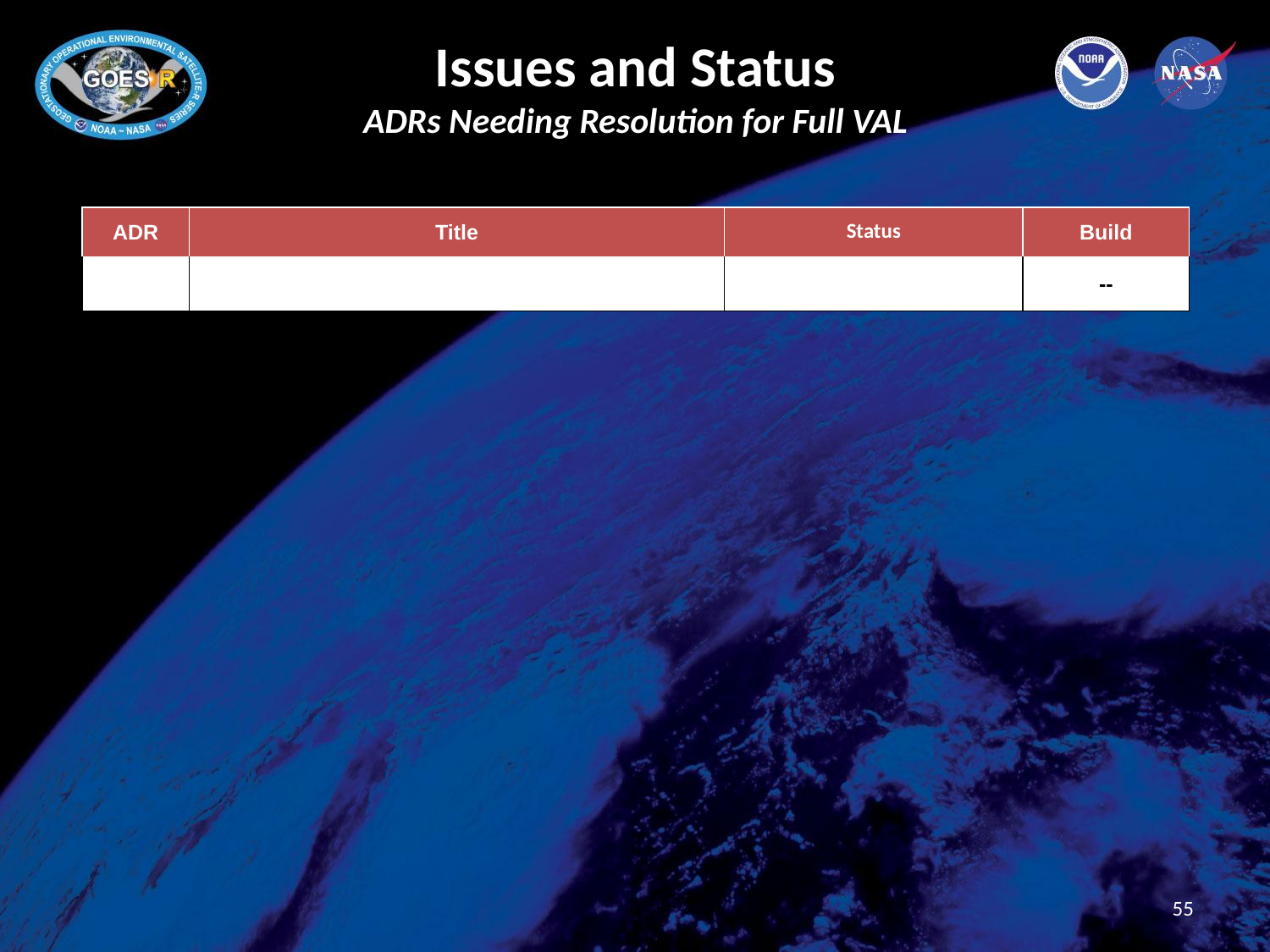

# Issues and Status ADRs Needing Resolution for Full VAL
| ADR | Title | Status | Build |
| --- | --- | --- | --- |
|  |  |  | -- |
55